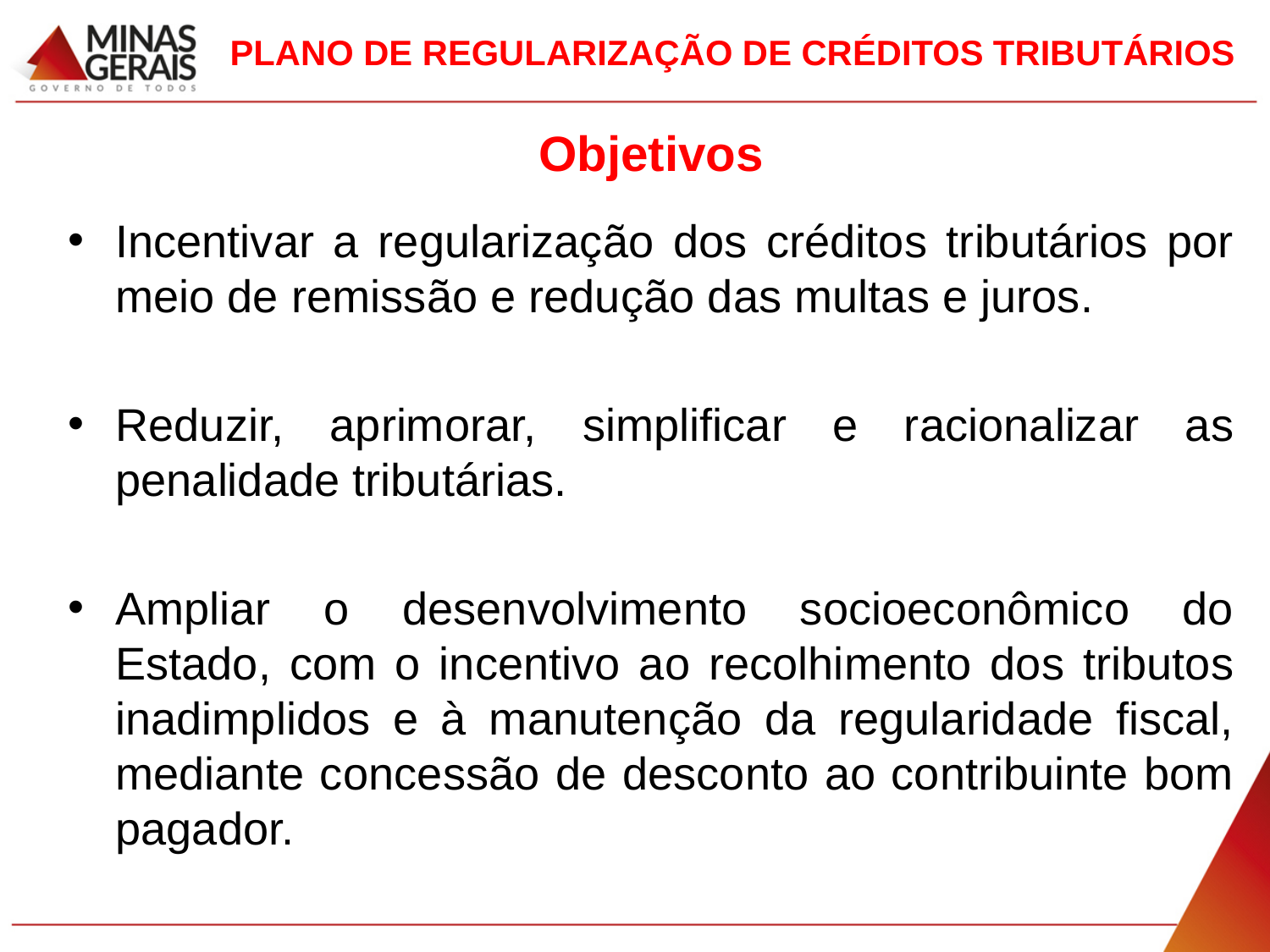

# PLANO DE REGULARIZAÇÃO DE CRÉDITOS TRIBUTÁRIOS
Objetivos
Incentivar a regularização dos créditos tributários por meio de remissão e redução das multas e juros.

Reduzir, aprimorar, simplificar e racionalizar as penalidade tributárias.

Ampliar o desenvolvimento socioeconômico do Estado, com o incentivo ao recolhimento dos tributos inadimplidos e à manutenção da regularidade fiscal, mediante concessão de desconto ao contribuinte bom pagador.